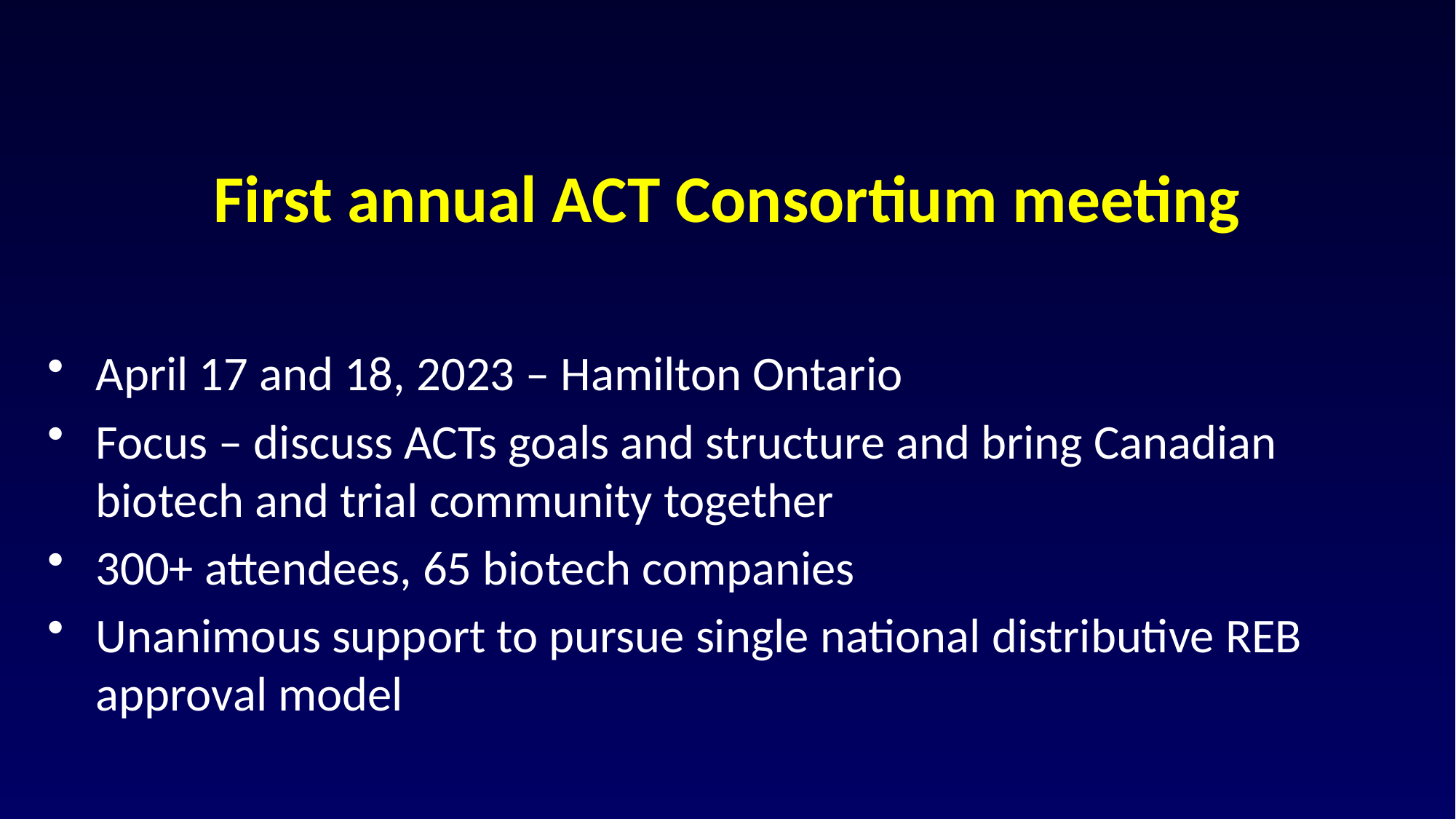

# First annual ACT Consortium meeting
April 17 and 18, 2023 – Hamilton Ontario
Focus – discuss ACTs goals and structure and bring Canadian biotech and trial community together
300+ attendees, 65 biotech companies
Unanimous support to pursue single national distributive REB approval model